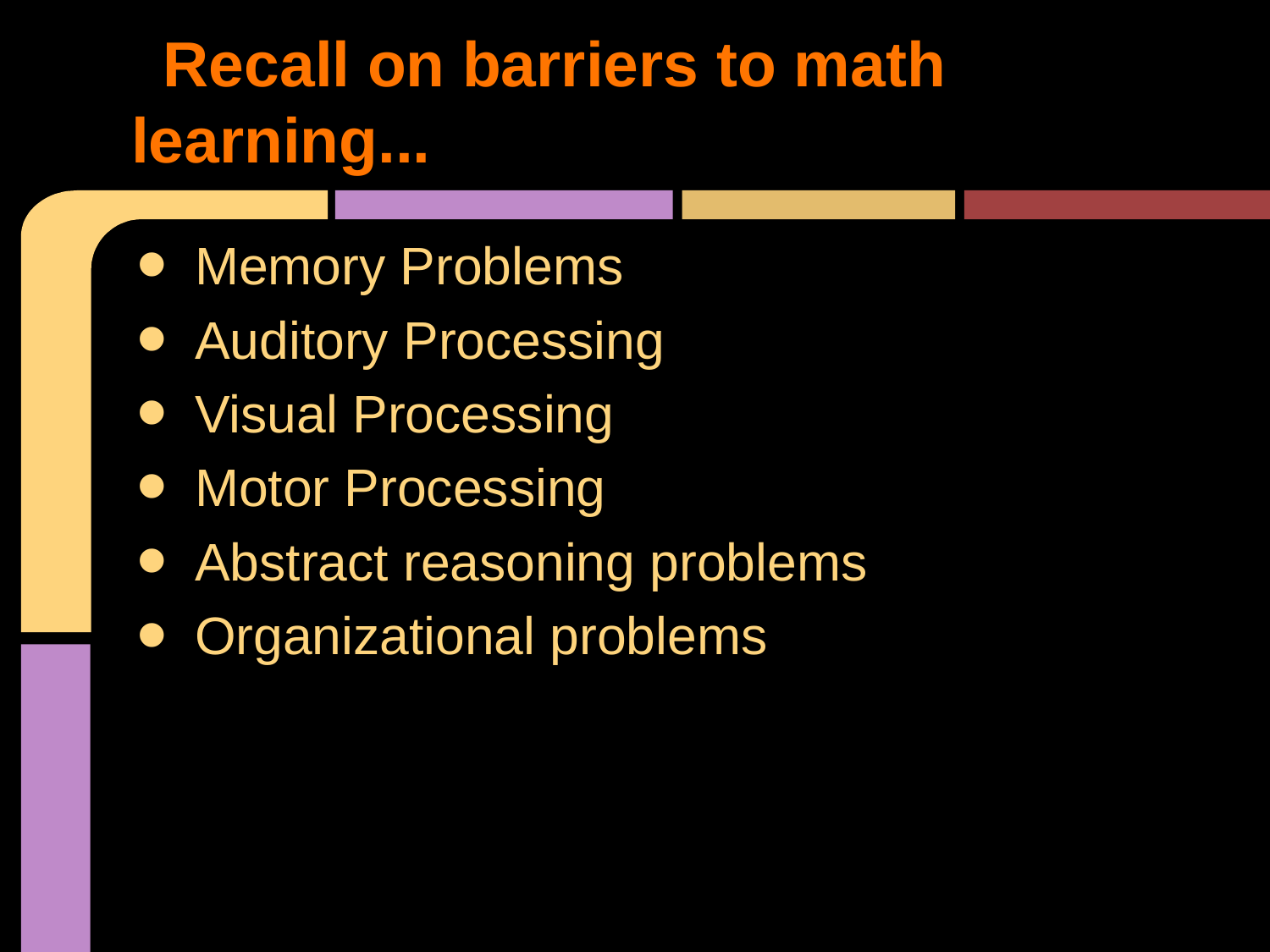

# Recall on barriers to math learning...
Memory Problems
Auditory Processing
Visual Processing
Motor Processing
Abstract reasoning problems
Organizational problems